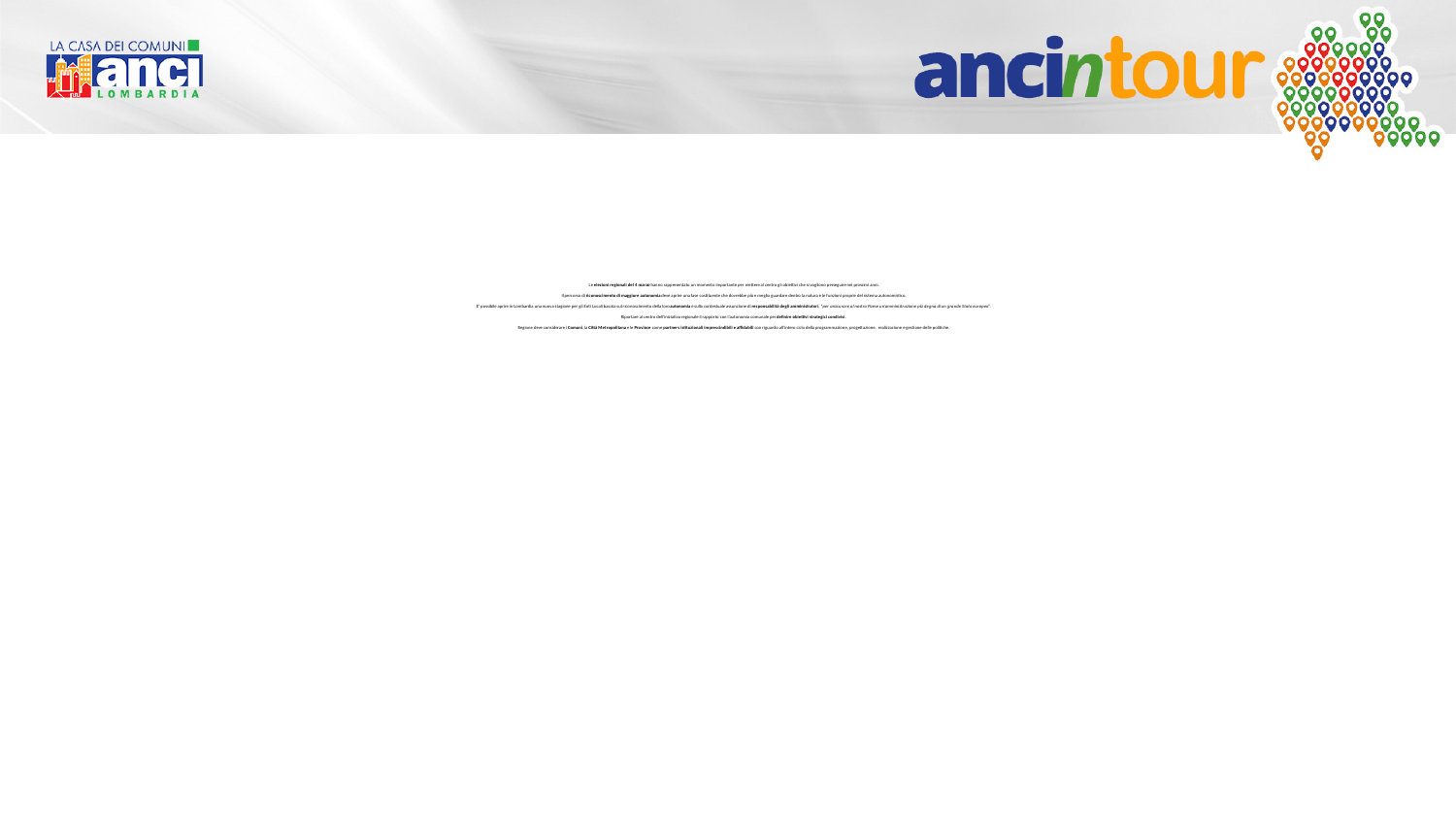

# Le elezioni regionali del 4 marzo hanno rappresentato un momento importante per mettere al centro gli obiettivi che si vogliono perseguire nei prossimi anni. Il percorso di riconoscimento di maggiore autonomia deve aprire una fase costituente che dovrebbe più e meglio guardare dentro la natura e le funzioni proprie del sistema autonomistico. E’ possibile aprire in Lombardia una nuova stagione per gli Enti Locali basata sul riconoscimento della loro autonomia e sulla contestuale assunzione di responsabilità degli amministratori, “per assicurare al nostro Paese un’amministrazione più degna di un grande Stato europeo”. Riportare al centro dell’iniziativa regionale il rapporto con l’autonomia comunale per definire obiettivi strategici condivisi. Regione deve considerare i Comuni, la Città Metropolitana e le Province come partners istituzionali imprescindibili e affidabili con riguardo all’intero ciclo della programmazione, progettazione,  realizzazione e gestione delle politiche.